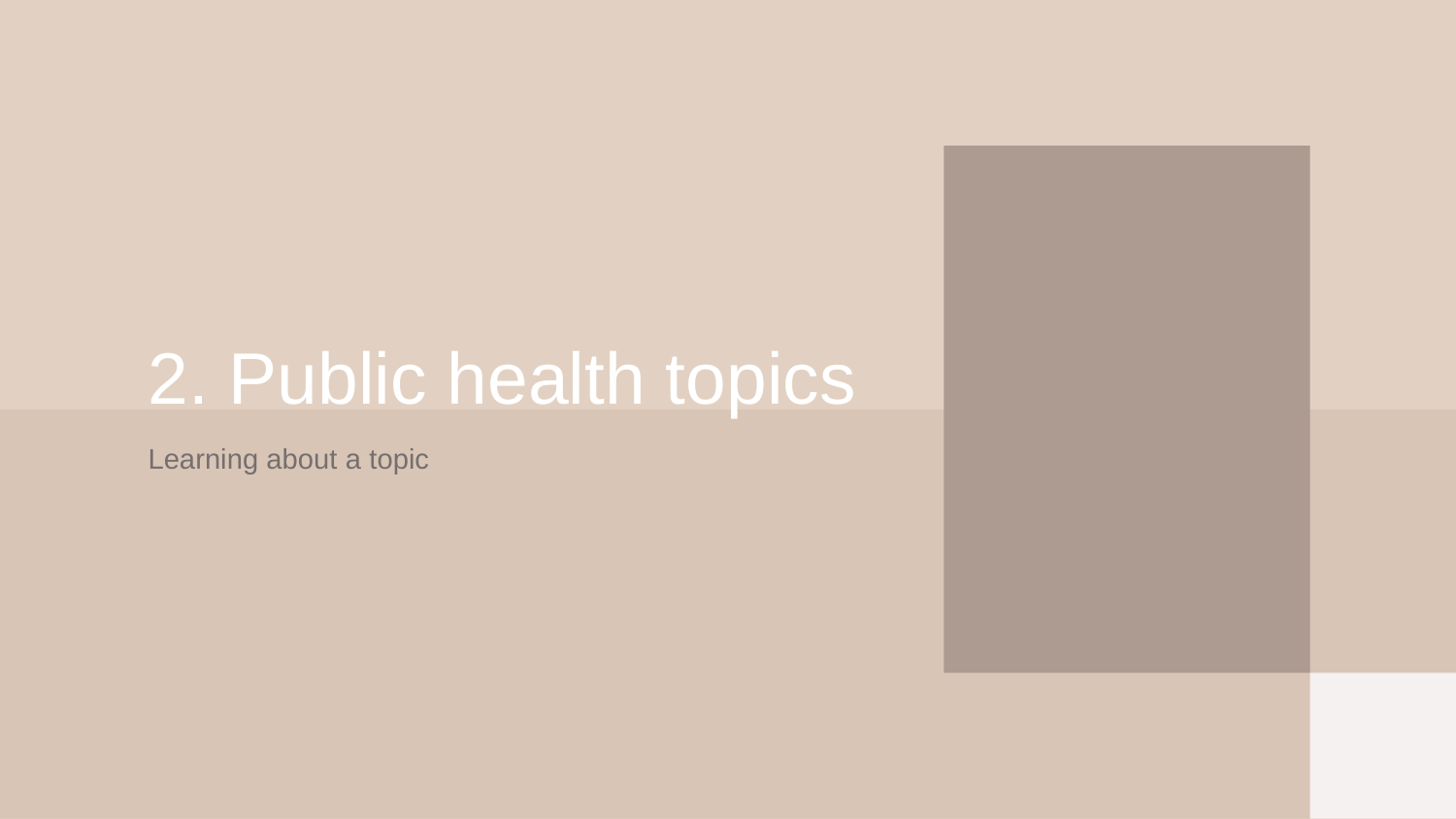

# 2. Public health topics
Learning about a topic